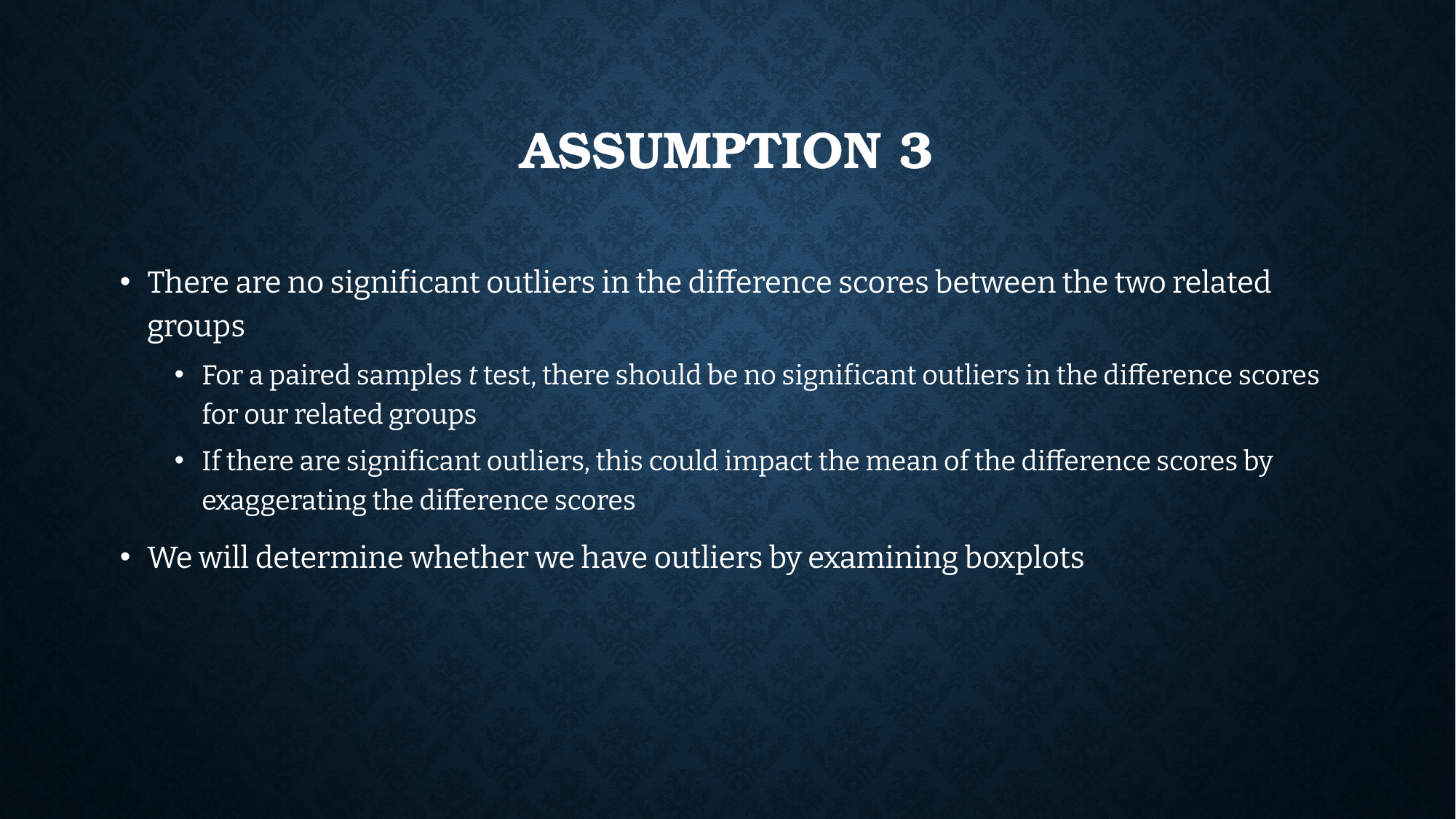

# Assumption 3
There are no significant outliers in the difference scores between the two related groups
For a paired samples t test, there should be no significant outliers in the difference scores for our related groups
If there are significant outliers, this could impact the mean of the difference scores by exaggerating the difference scores
We will determine whether we have outliers by examining boxplots